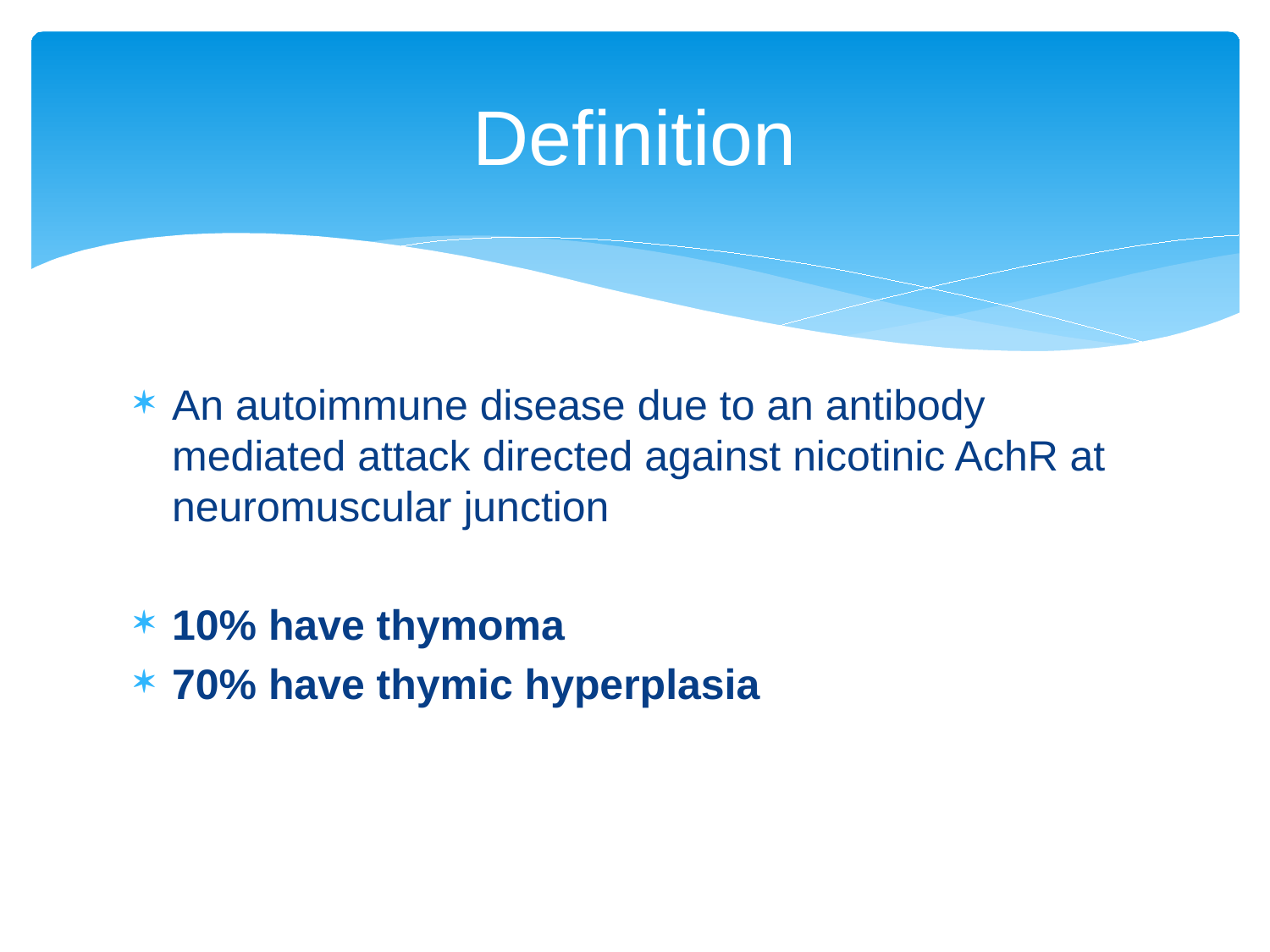

# Definition
An autoimmune disease due to an antibody mediated attack directed against nicotinic AchR at neuromuscular junction

10% have thymoma
70% have thymic hyperplasia